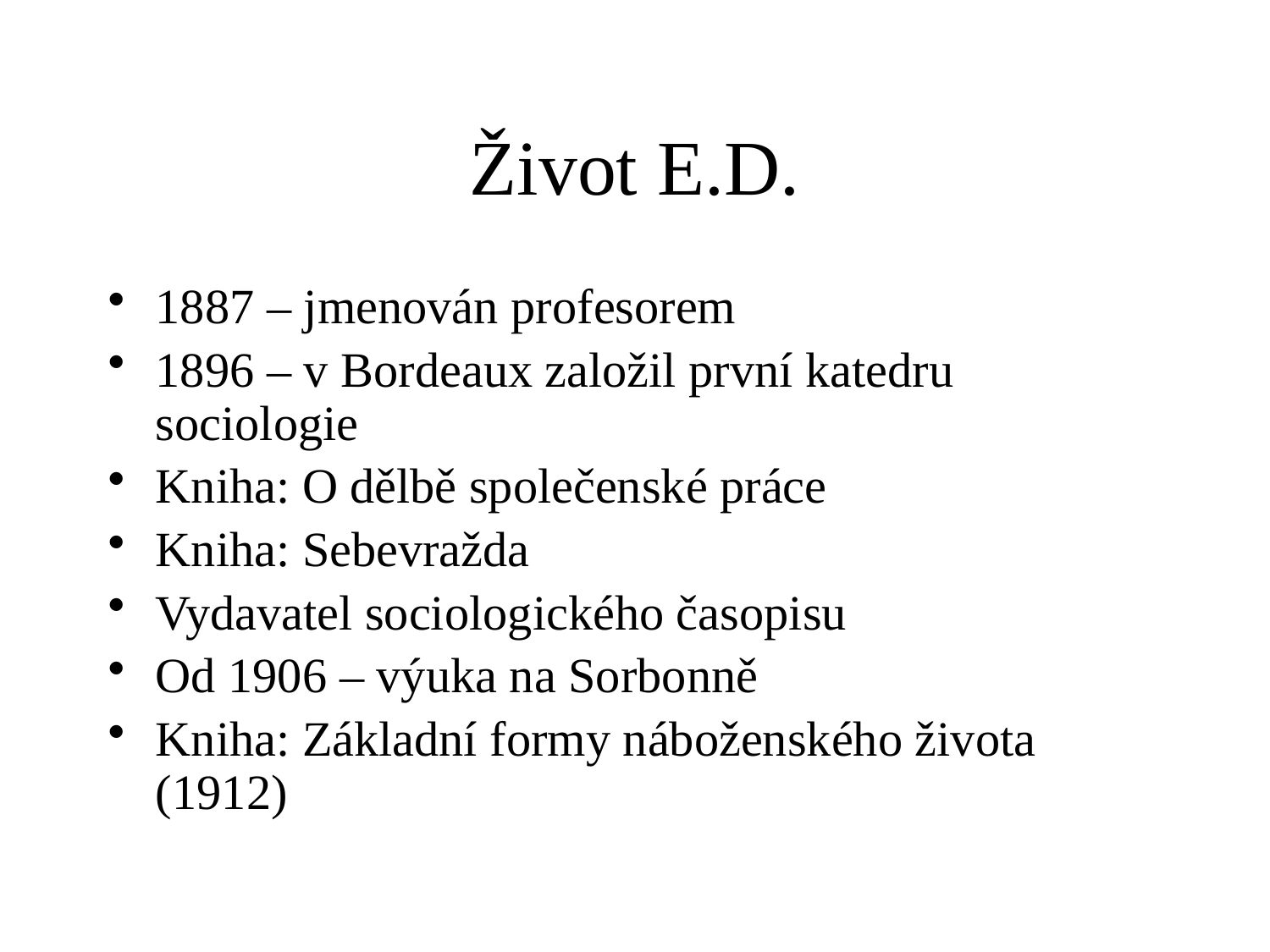

# Život E.D.
1887 – jmenován profesorem
1896 – v Bordeaux založil první katedru sociologie
Kniha: O dělbě společenské práce
Kniha: Sebevražda
Vydavatel sociologického časopisu
Od 1906 – výuka na Sorbonně
Kniha: Základní formy náboženského života (1912)